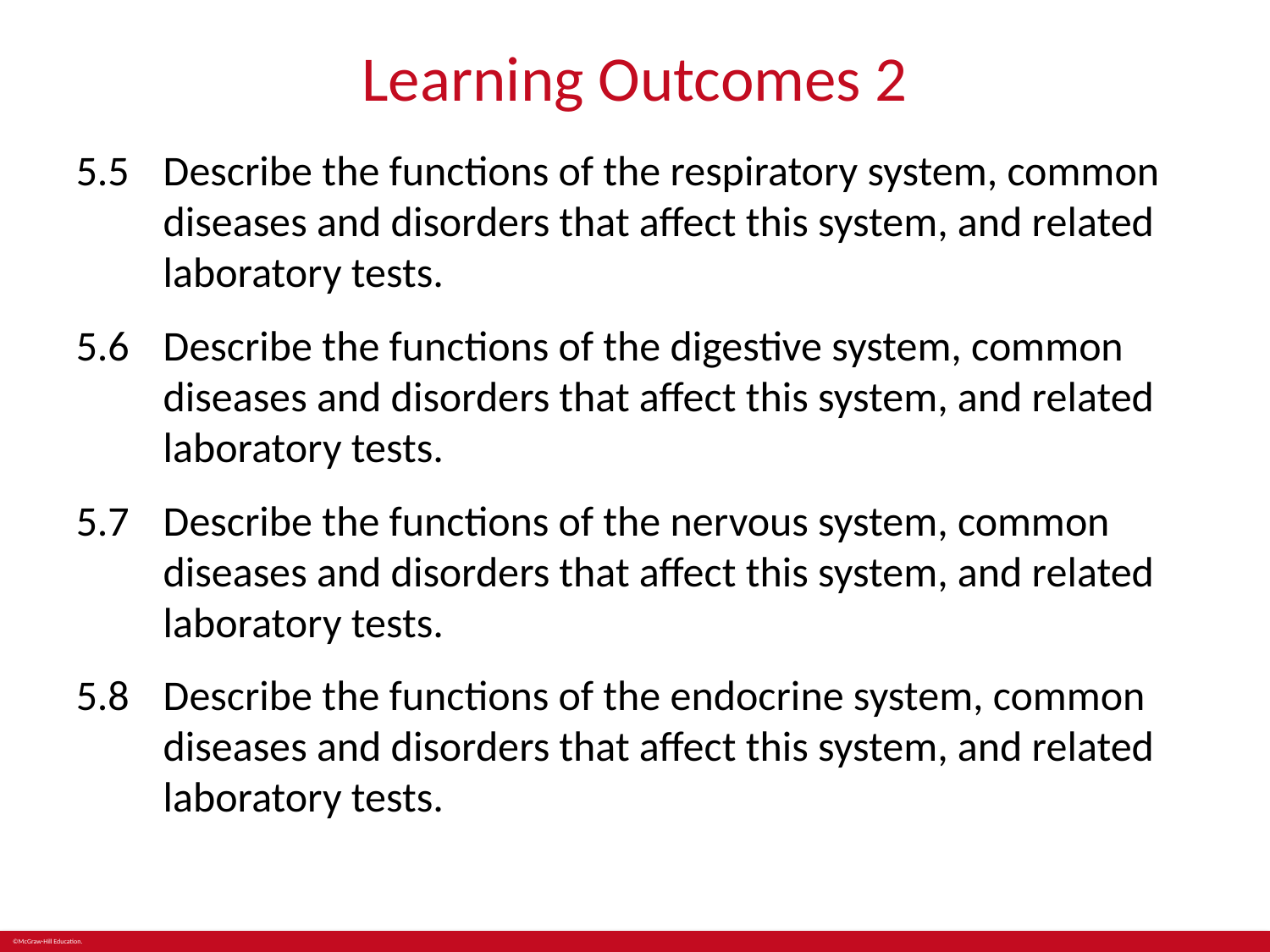

# Learning Outcomes 2
5.5	Describe the functions of the respiratory system, common diseases and disorders that affect this system, and related laboratory tests.
5.6	Describe the functions of the digestive system, common diseases and disorders that affect this system, and related laboratory tests.
5.7	Describe the functions of the nervous system, common diseases and disorders that affect this system, and related laboratory tests.
5.8	Describe the functions of the endocrine system, common diseases and disorders that affect this system, and related laboratory tests.